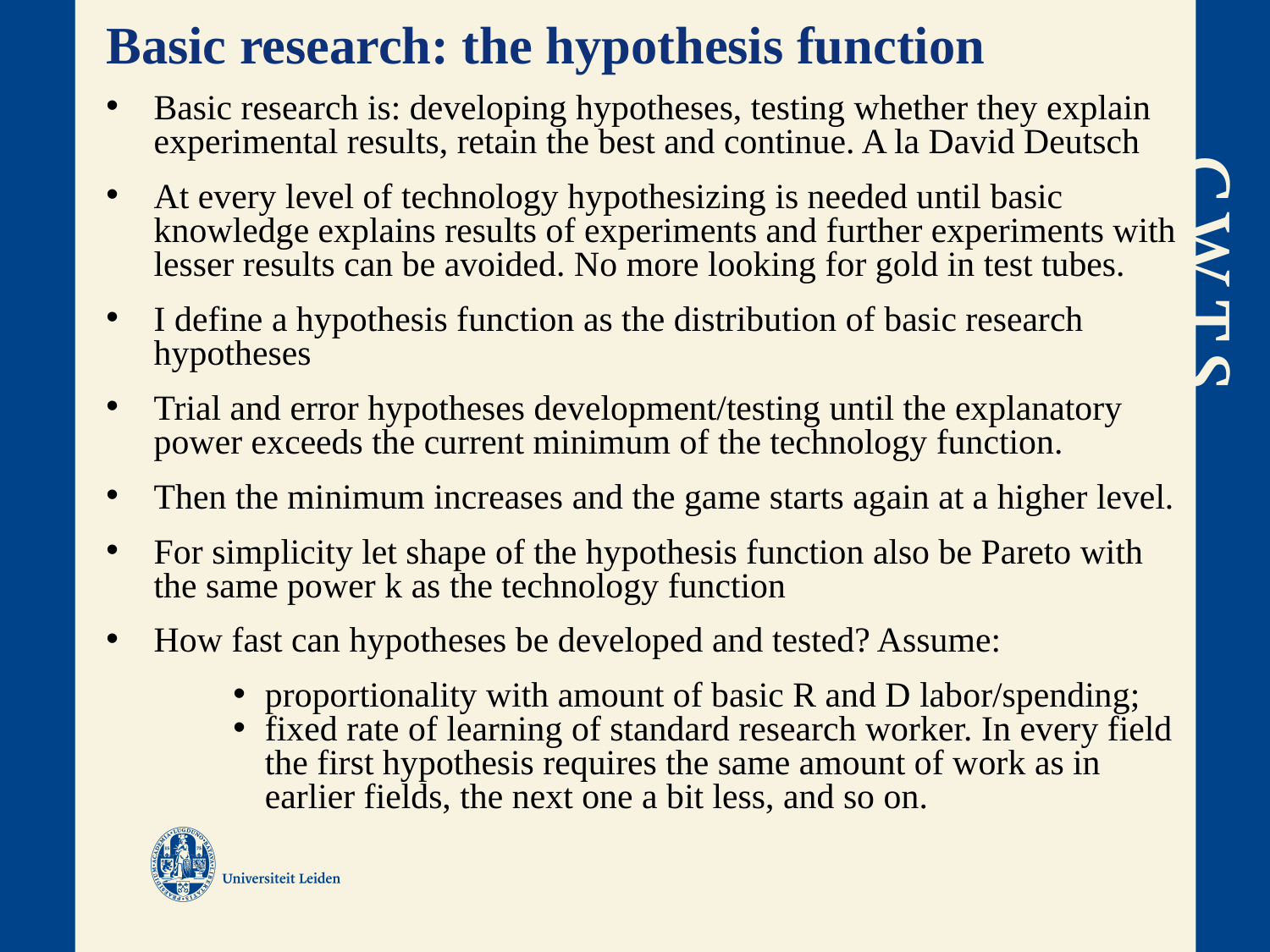

# Basic research: the hypothesis function
Basic research is: developing hypotheses, testing whether they explain experimental results, retain the best and continue. A la David Deutsch
At every level of technology hypothesizing is needed until basic knowledge explains results of experiments and further experiments with lesser results can be avoided. No more looking for gold in test tubes.
I define a hypothesis function as the distribution of basic research hypotheses
Trial and error hypotheses development/testing until the explanatory power exceeds the current minimum of the technology function.
Then the minimum increases and the game starts again at a higher level.
For simplicity let shape of the hypothesis function also be Pareto with the same power k as the technology function
How fast can hypotheses be developed and tested? Assume:
proportionality with amount of basic R and D labor/spending;
fixed rate of learning of standard research worker. In every field the first hypothesis requires the same amount of work as in earlier fields, the next one a bit less, and so on.